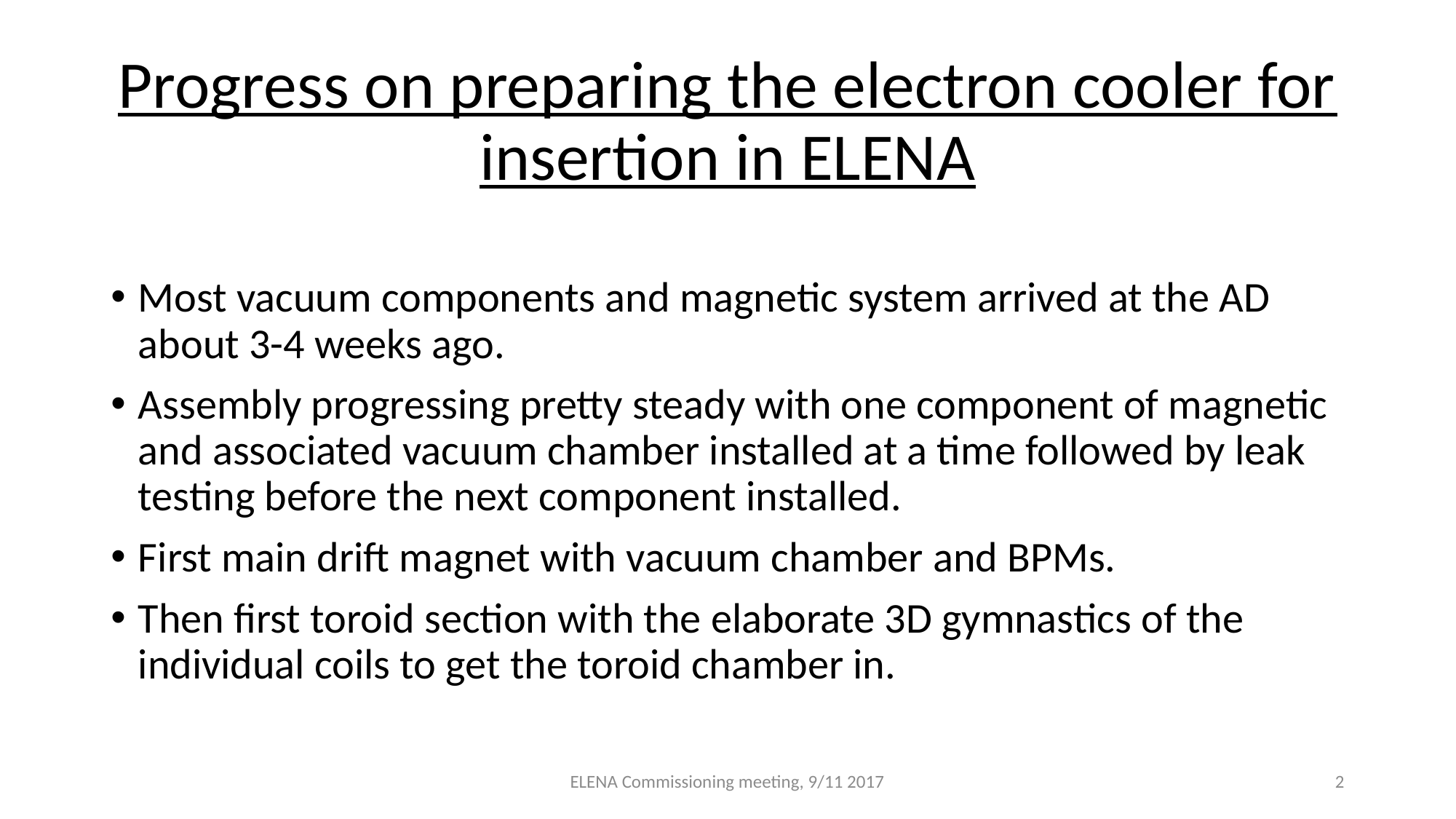

# Progress on preparing the electron cooler for insertion in ELENA
Most vacuum components and magnetic system arrived at the AD about 3-4 weeks ago.
Assembly progressing pretty steady with one component of magnetic and associated vacuum chamber installed at a time followed by leak testing before the next component installed.
First main drift magnet with vacuum chamber and BPMs.
Then first toroid section with the elaborate 3D gymnastics of the individual coils to get the toroid chamber in.
ELENA Commissioning meeting, 9/11 2017
2